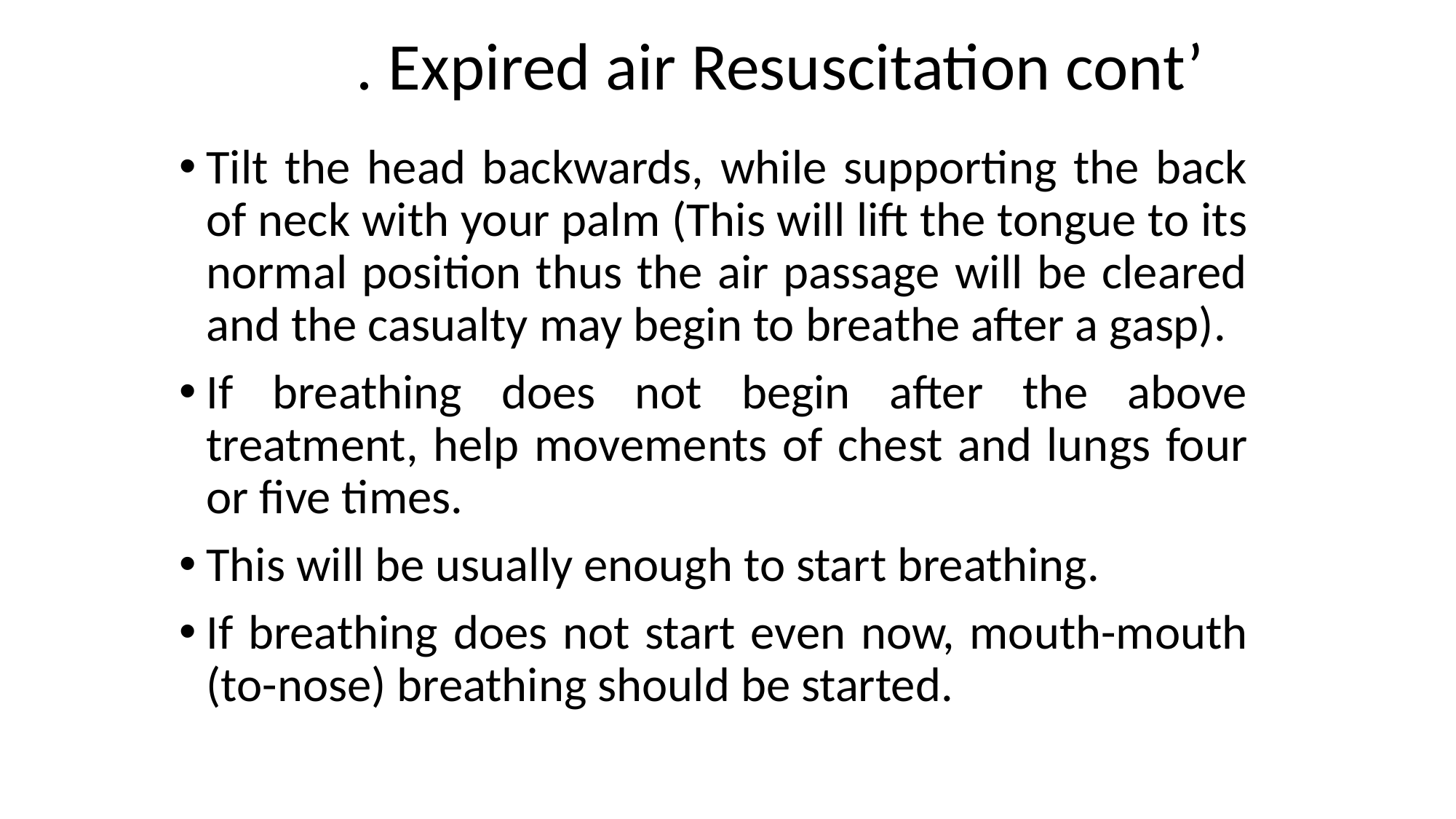

# . Expired air Resuscitation cont’
Tilt the head backwards, while supporting the back of neck with your palm (This will lift the tongue to its normal position thus the air passage will be cleared and the casualty may begin to breathe after a gasp).
If breathing does not begin after the above treatment, help movements of chest and lungs four or five times.
This will be usually enough to start breathing.
If breathing does not start even now, mouth-mouth (to-nose) breathing should be started.